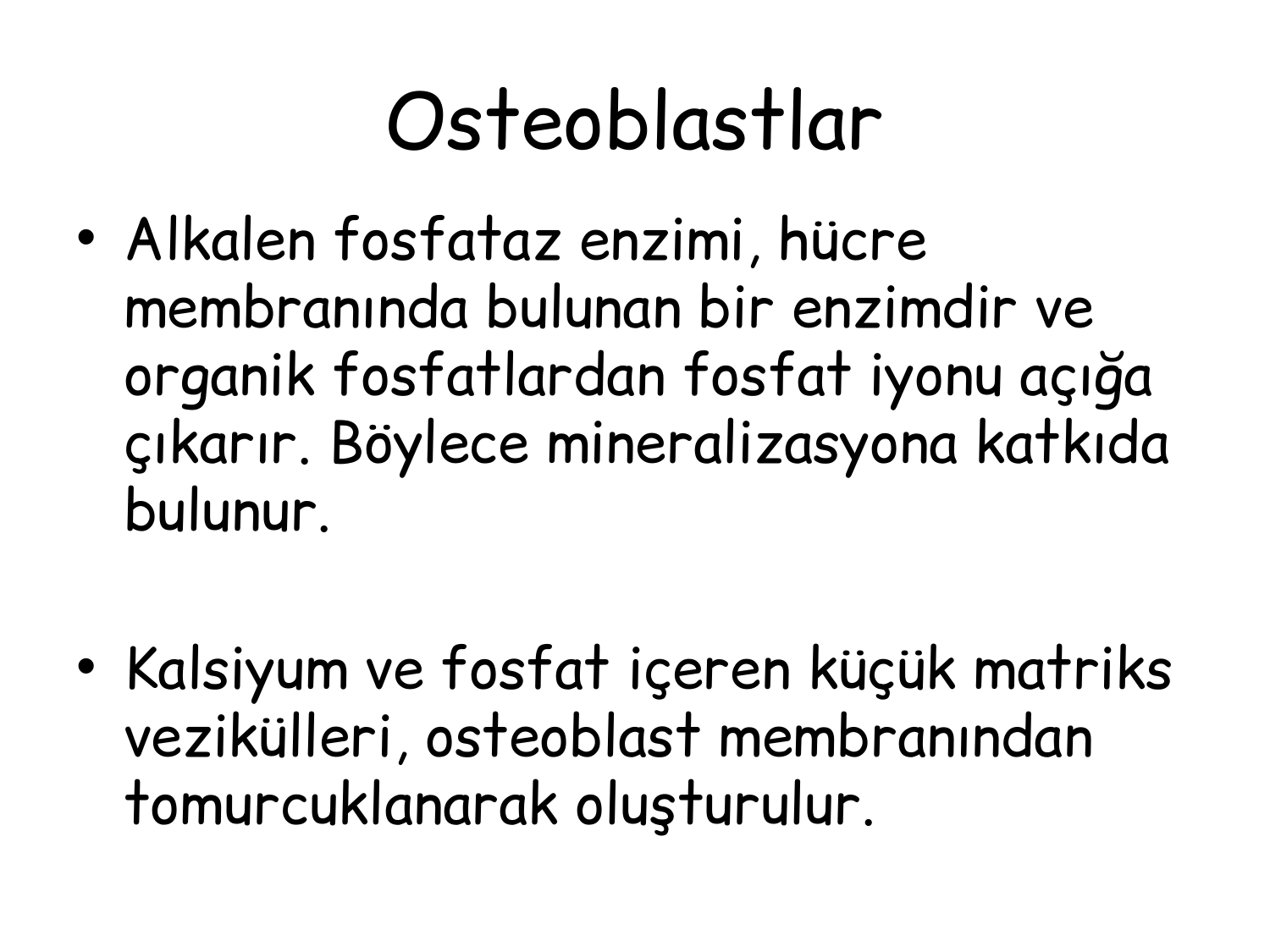

# Osteoblastlar
Alkalen fosfataz enzimi, hücre membranında bulunan bir enzimdir ve organik fosfatlardan fosfat iyonu açığa çıkarır. Böylece mineralizasyona katkıda bulunur.

Kalsiyum ve fosfat içeren küçük matriks vezikülleri, osteoblast membranından tomurcuklanarak oluşturulur.